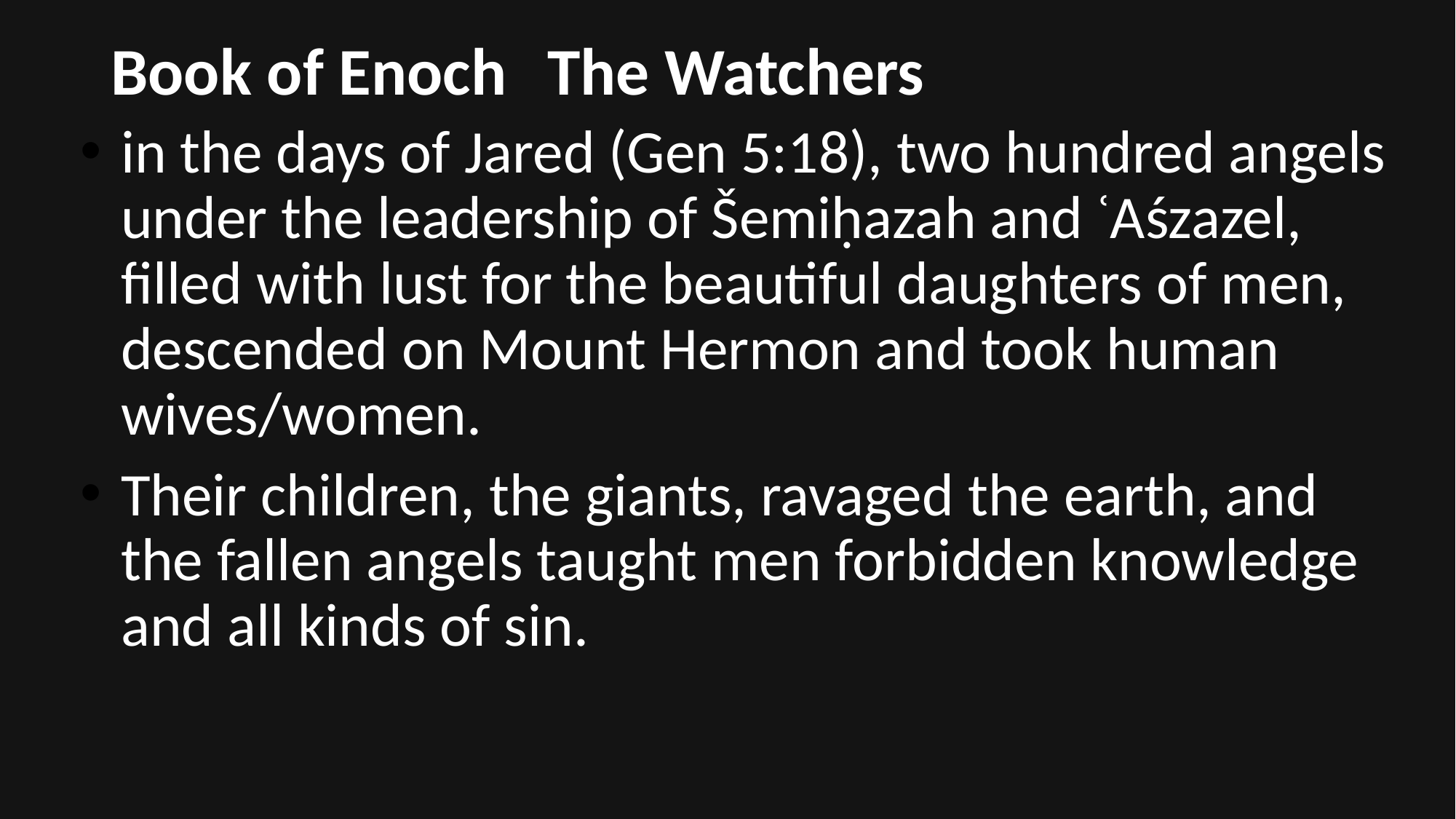

# Book of Enoch	The Watchers
in the days of Jared (Gen 5:18), two hundred angels under the leadership of Šemiḥazah and ʿAśzazel, filled with lust for the beautiful daughters of men, descended on Mount Hermon and took human wives/women.
Their children, the giants, ravaged the earth, and the fallen angels taught men forbidden knowledge and all kinds of sin.